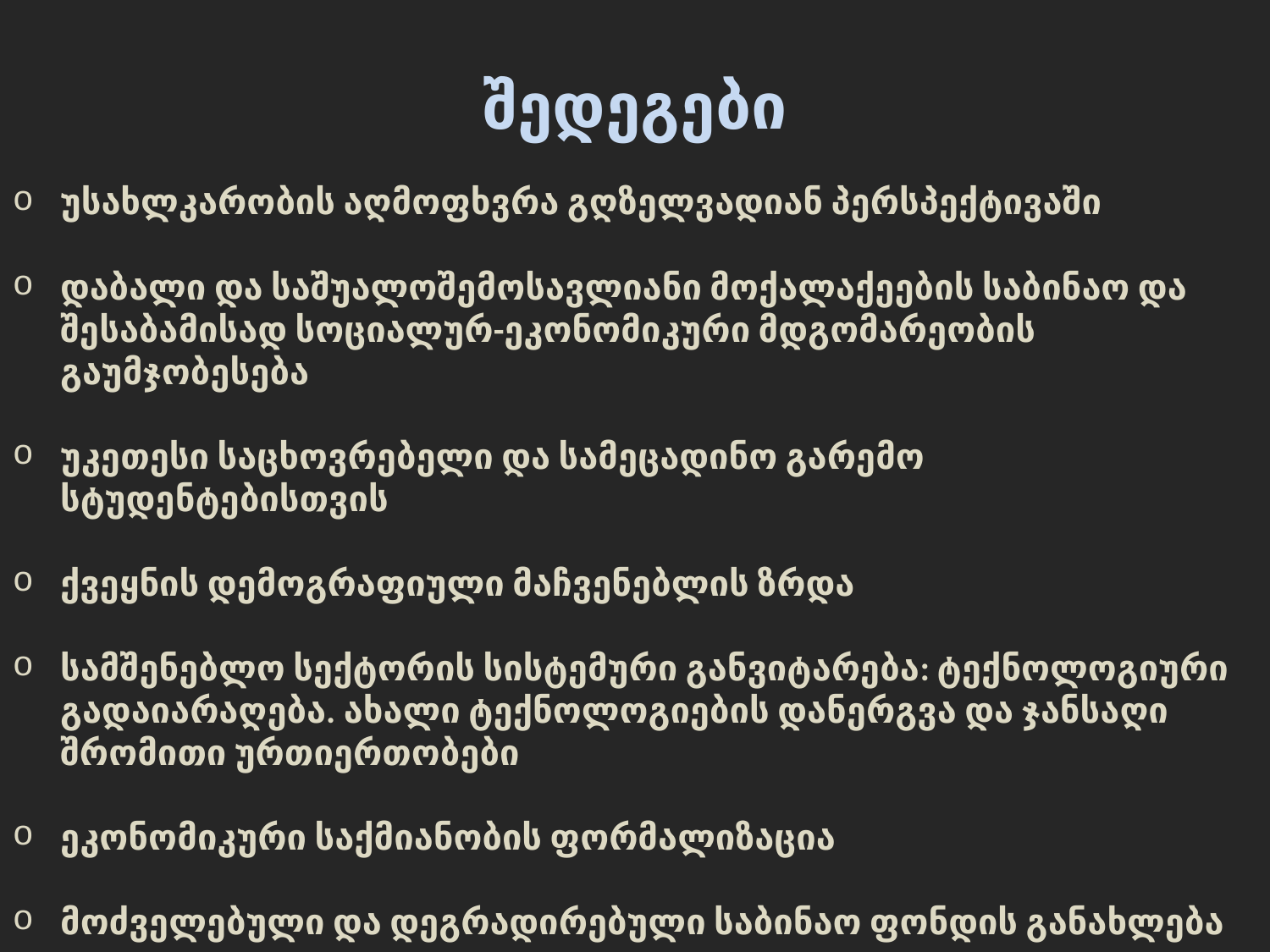

შედეგები

უსახლკარობის აღმოფხვრა გღზელვადიან პერსპექტივაში

დაბალი და საშუალოშემოსავლიანი მოქალაქეების საბინაო და შესაბამისად სოციალურ-ეკონომიკური მდგომარეობის გაუმჯობესება

უკეთესი საცხოვრებელი და სამეცადინო გარემო სტუდენტებისთვის

ქვეყნის დემოგრაფიული მაჩვენებლის ზრდა

სამშენებლო სექტორის სისტემური განვიტარება: ტექნოლოგიური გადაიარაღება. ახალი ტექნოლოგიების დანერგვა და ჯანსაღი შრომითი ურთიერთობები

ეკონომიკური საქმიანობის ფორმალიზაცია

მოძველებული და დეგრადირებული საბინაო ფონდის განახლება

ეკონომიკის გაჯანსაღება